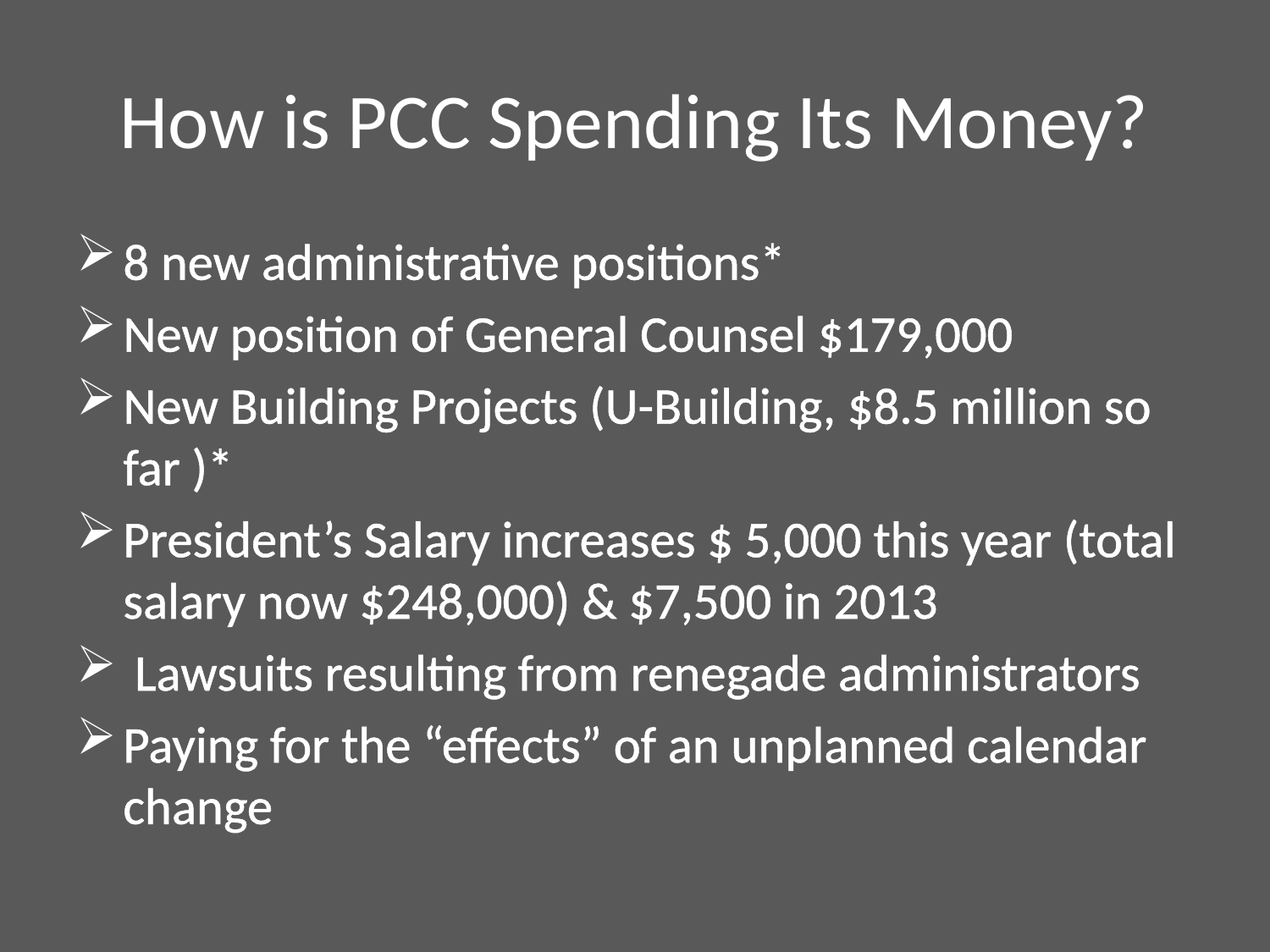

# How is PCC Spending Its Money?
8 new administrative positions*
New position of General Counsel $179,000
New Building Projects (U-Building, $8.5 million so far )*
President’s Salary increases $ 5,000 this year (total salary now $248,000) & $7,500 in 2013
 Lawsuits resulting from renegade administrators
Paying for the “effects” of an unplanned calendar change